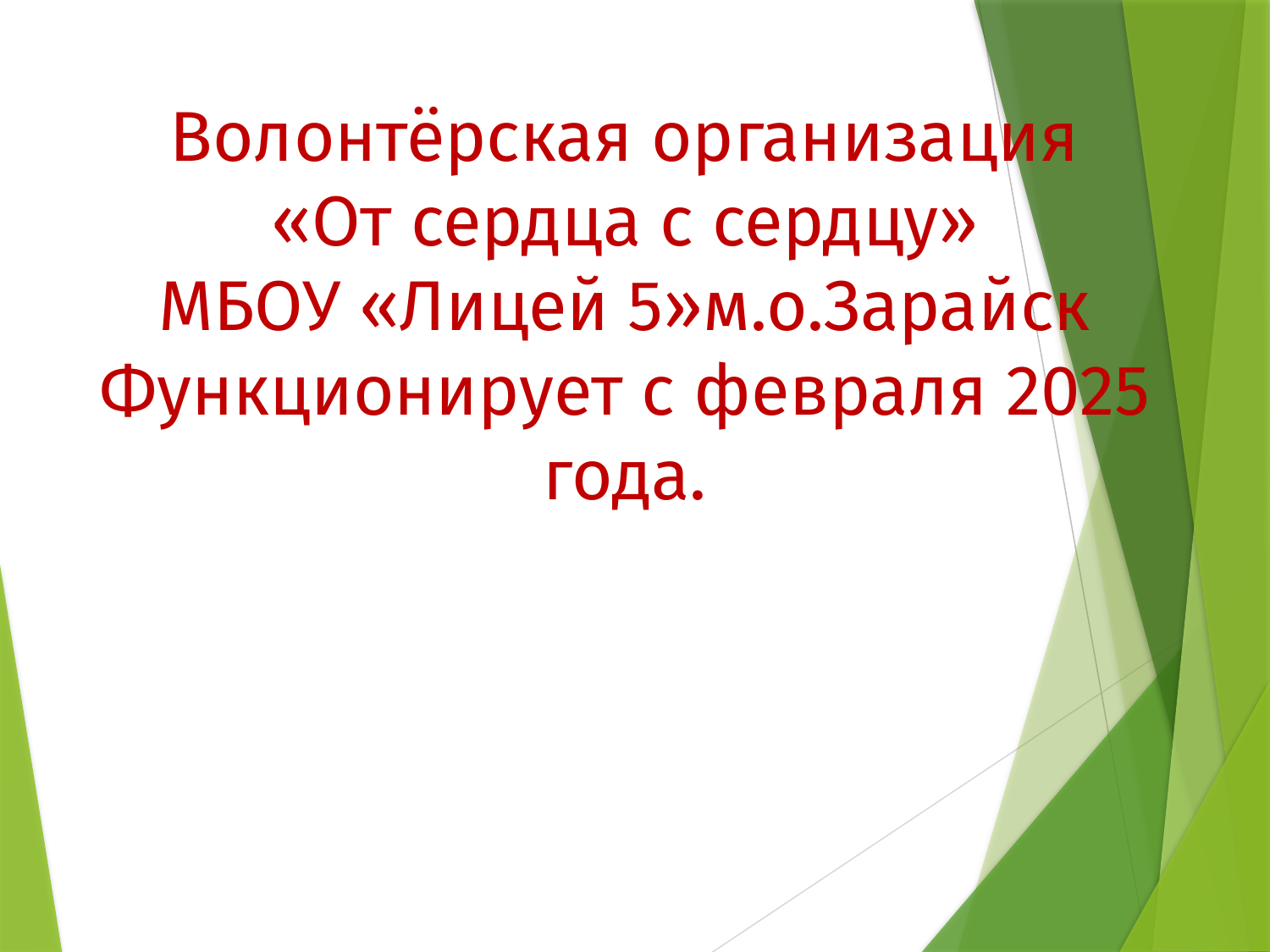

# Волонтёрская организация «От сердца с сердцу» МБОУ «Лицей 5»м.о.Зарайск Функционирует с февраля 2025 года.